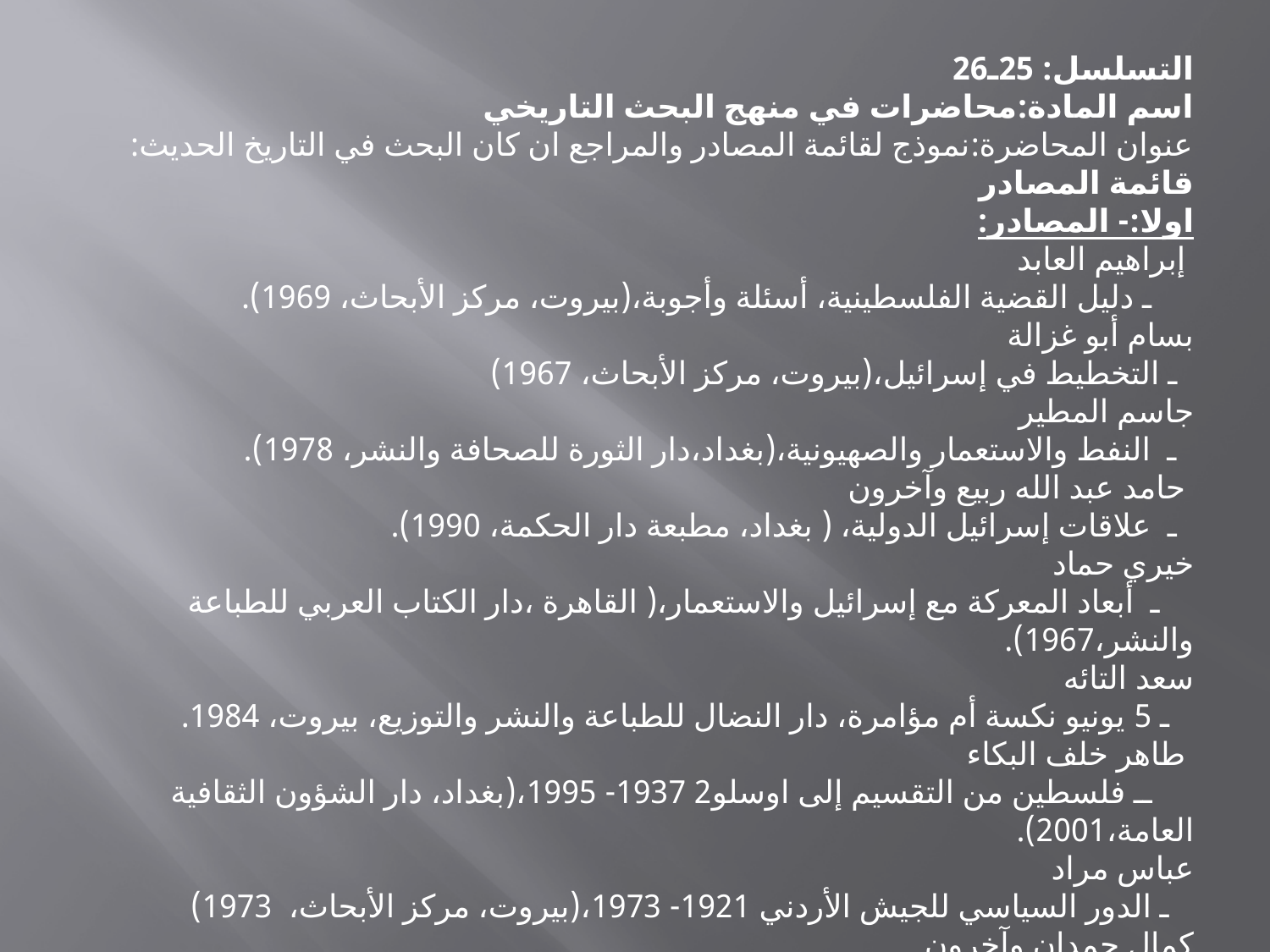

التسلسل: 25ـ26
اسم المادة:محاضرات في منهج البحث التاريخي
عنوان المحاضرة:نموذج لقائمة المصادر والمراجع ان كان البحث في التاريخ الحديث:
قائمة المصادر
اولا:- المصادر:
 إبراهيم العابد
     ـ دليل القضية الفلسطينية، أسئلة وأجوبة،(بيروت، مركز الأبحاث، 1969).
بسام أبو غزالة
  ـ التخطيط في إسرائيل،(بيروت، مركز الأبحاث، 1967)
جاسم المطير
  ـ  النفط والاستعمار والصهيونية،(بغداد،دار الثورة للصحافة والنشر، 1978).
 حامد عبد الله ربيع وآخرون
  ـ  علاقات إسرائيل الدولية، ( بغداد، مطبعة دار الحكمة، 1990).
خيري حماد
    ـ  أبعاد المعركة مع إسرائيل والاستعمار،( القاهرة ،دار الكتاب العربي للطباعة والنشر،1967).
سعد التائه
   ـ 5 يونيو نكسة أم مؤامرة، دار النضال للطباعة والنشر والتوزيع، بيروت، 1984.
 طاهر خلف البكاء
     ــ فلسطين من التقسيم إلى اوسلو2 1937- 1995،(بغداد، دار الشؤون الثقافية العامة،2001).
عباس مراد
   ـ الدور السياسي للجيش الأردني 1921- 1973،(بيروت، مركز الأبحاث،  1973)
كمال حمدان وآخرون